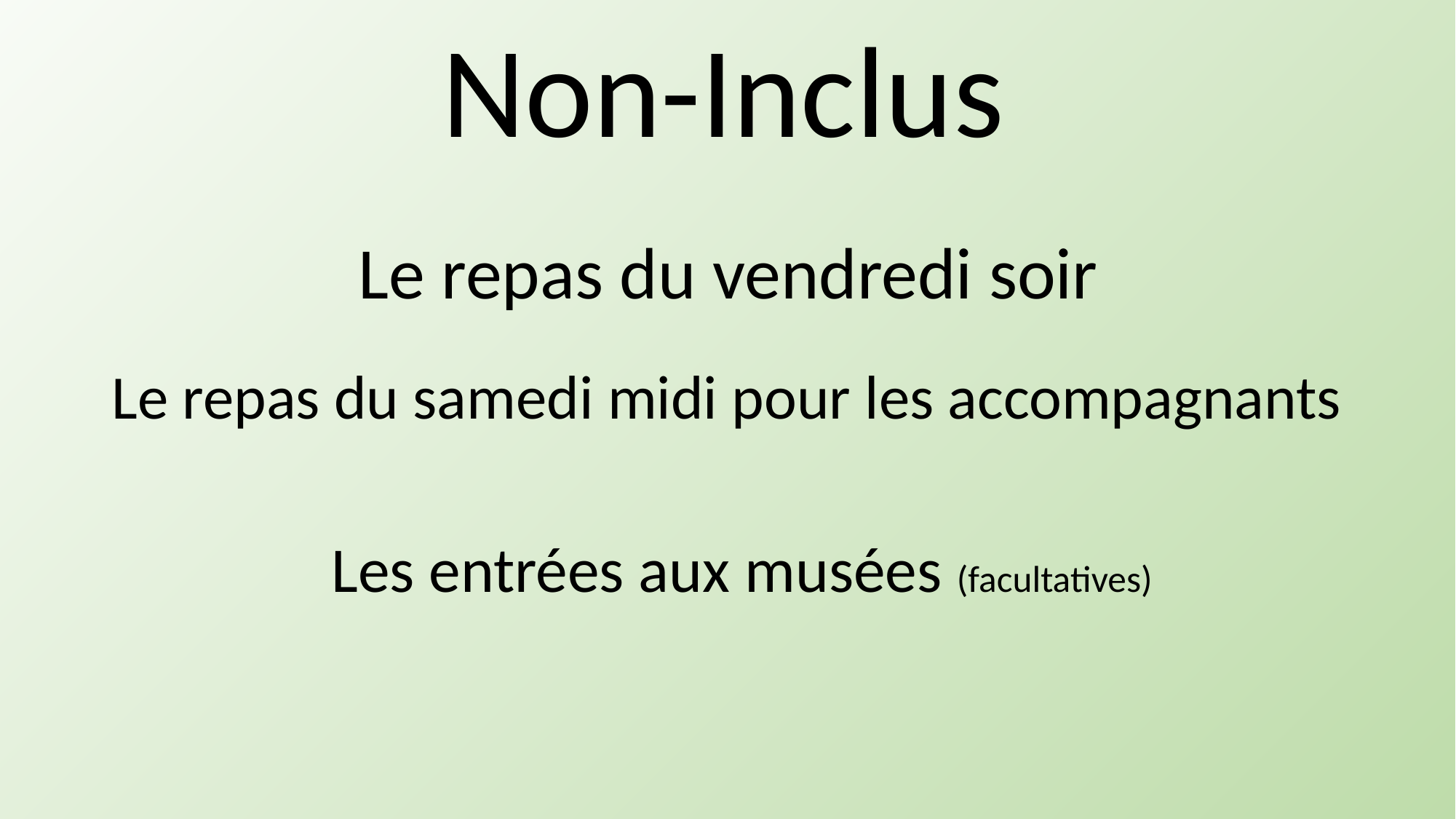

# Non-Inclus
Le repas du vendredi soir

Le repas du samedi midi pour les accompagnants
  Les entrées aux musées (facultatives)